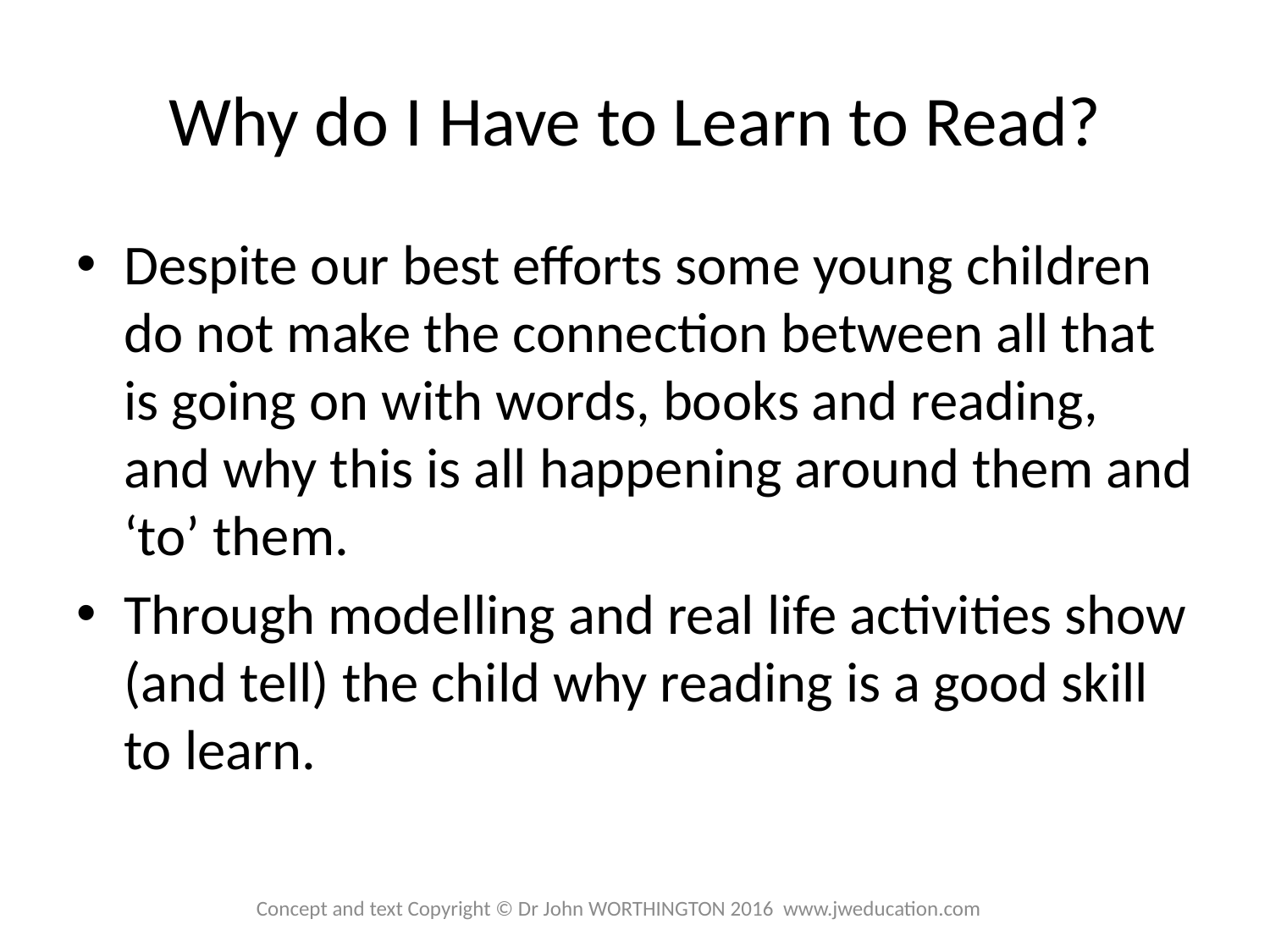

# Why do I Have to Learn to Read?
Despite our best efforts some young children do not make the connection between all that is going on with words, books and reading, and why this is all happening around them and ‘to’ them.
Through modelling and real life activities show (and tell) the child why reading is a good skill to learn.
Concept and text Copyright © Dr John WORTHINGTON 2016  www.jweducation.com